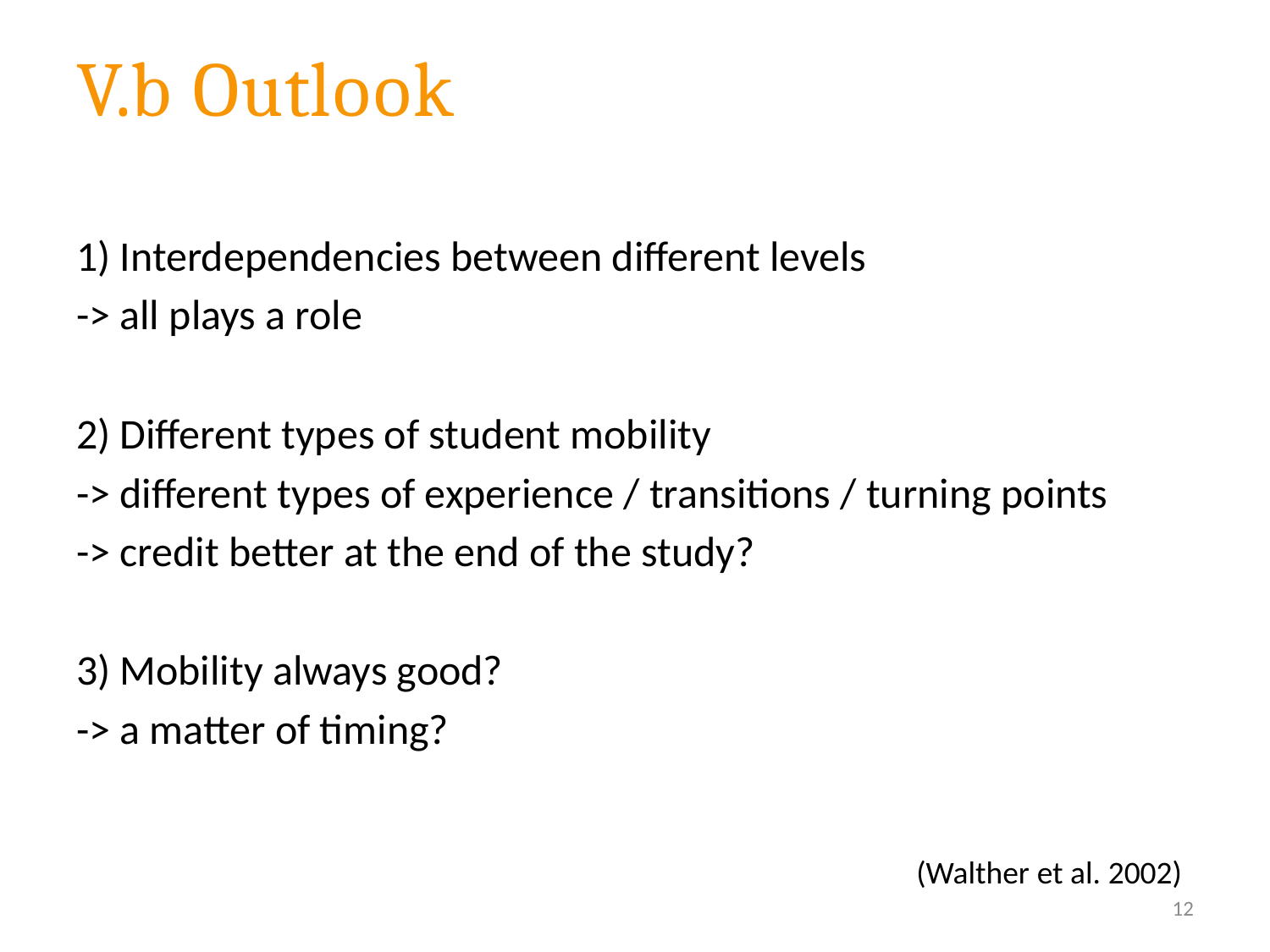

# V.b Outlook
1) Interdependencies between different levels
-> all plays a role

2) Different types of student mobility
-> different types of experience / transitions / turning points
-> credit better at the end of the study?

3) Mobility always good?
-> a matter of timing?

(Walther et al. 2002)

12